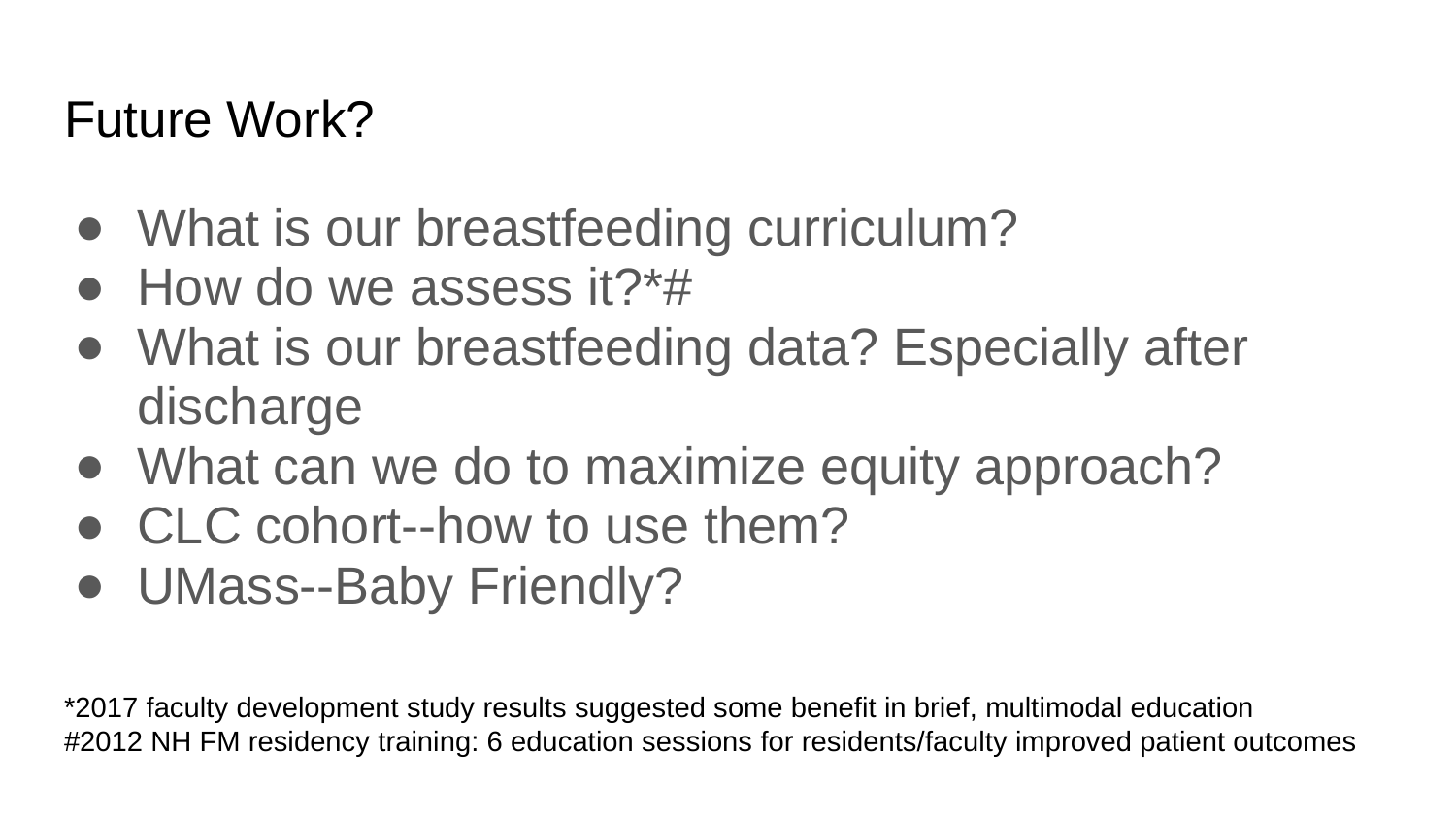

# Future Work?
What is our breastfeeding curriculum?
How do we assess it?*#
What is our breastfeeding data? Especially after discharge
What can we do to maximize equity approach?
CLC cohort--how to use them?
UMass--Baby Friendly?
*2017 faculty development study results suggested some benefit in brief, multimodal education
#2012 NH FM residency training: 6 education sessions for residents/faculty improved patient outcomes